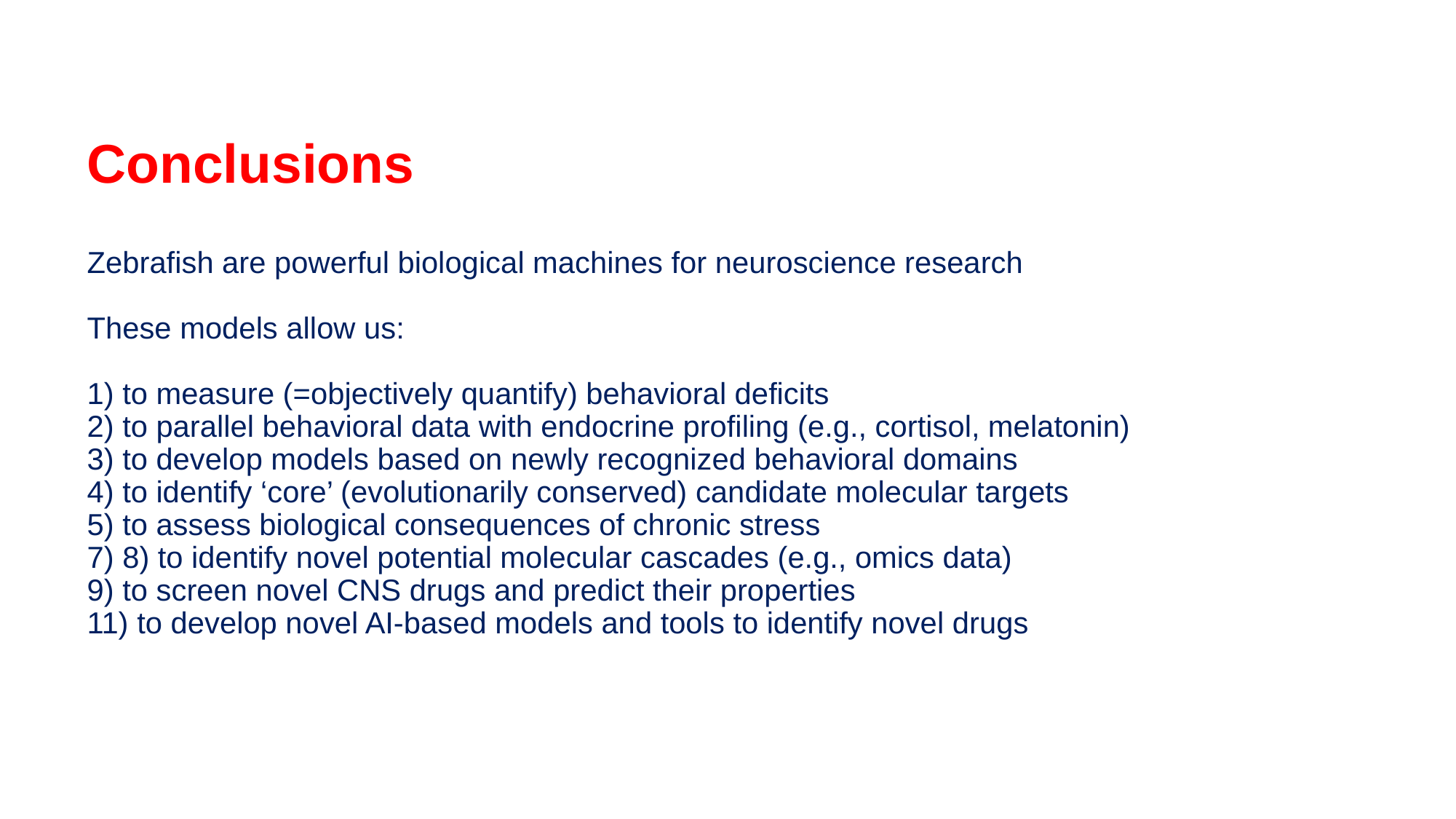

# Conclusions Zebrafish are powerful biological machines for neuroscience research These models allow us: 1) to measure (=objectively quantify) behavioral deficits 2) to parallel behavioral data with endocrine profiling (e.g., cortisol, melatonin) 3) to develop models based on newly recognized behavioral domains 4) to identify ‘core’ (evolutionarily conserved) candidate molecular targets 5) to assess biological consequences of chronic stress 7) 8) to identify novel potential molecular cascades (e.g., omics data) 9) to screen novel CNS drugs and predict their properties 11) to develop novel AI-based models and tools to identify novel drugs